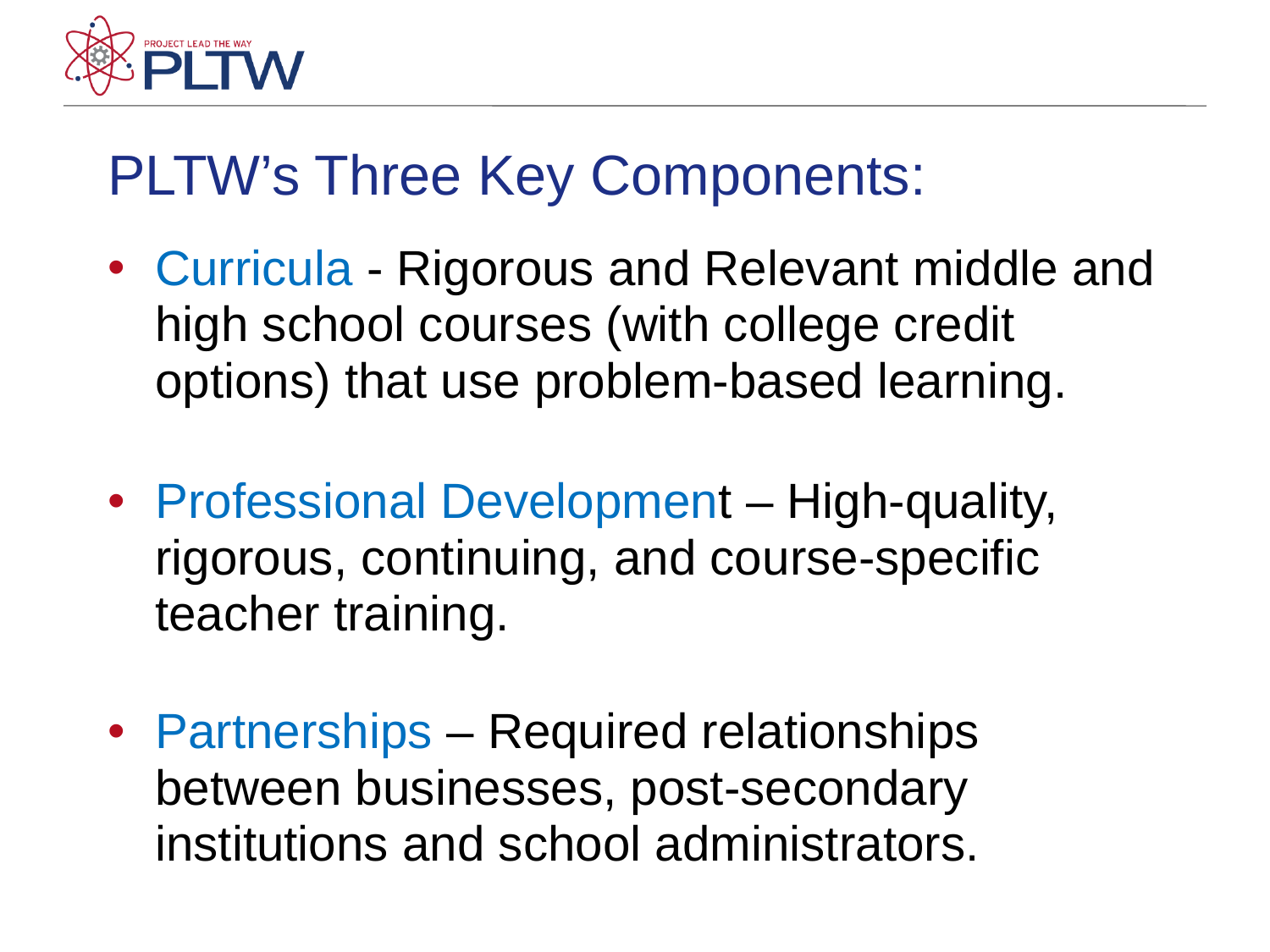

# PLTW’s Three Key Components:
Curricula - Rigorous and Relevant middle and high school courses (with college credit options) that use problem-based learning.
Professional Development – High-quality, rigorous, continuing, and course-specific teacher training.
Partnerships – Required relationships between businesses, post-secondary institutions and school administrators.